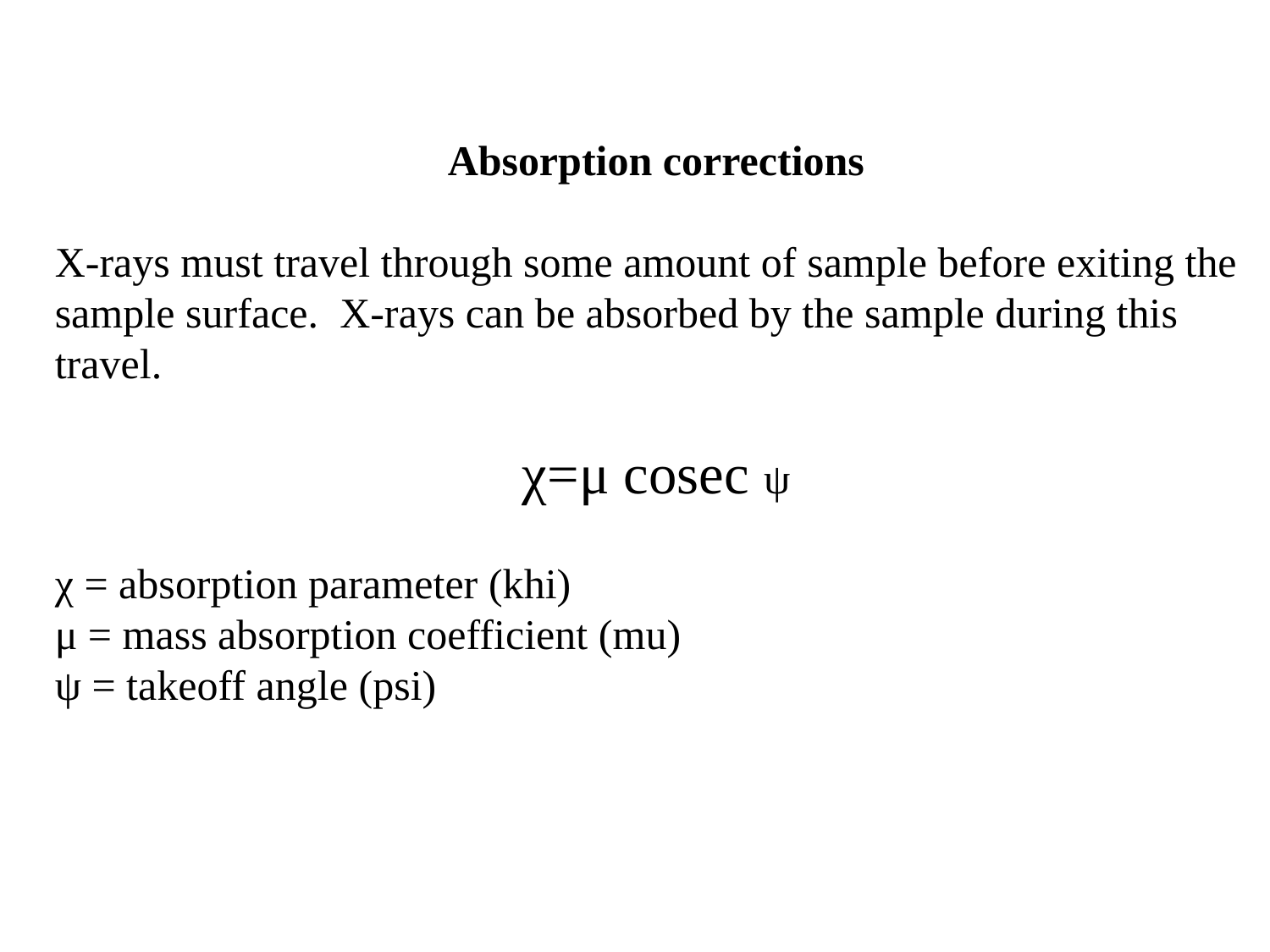

Absorption corrections

X-rays must travel through some amount of sample before exiting the sample surface.  X-rays can be absorbed by the sample during this travel.

χ=μ cosec ψ

χ = absorption parameter (khi)
μ = mass absorption coefficient (mu)
ψ = takeoff angle (psi)